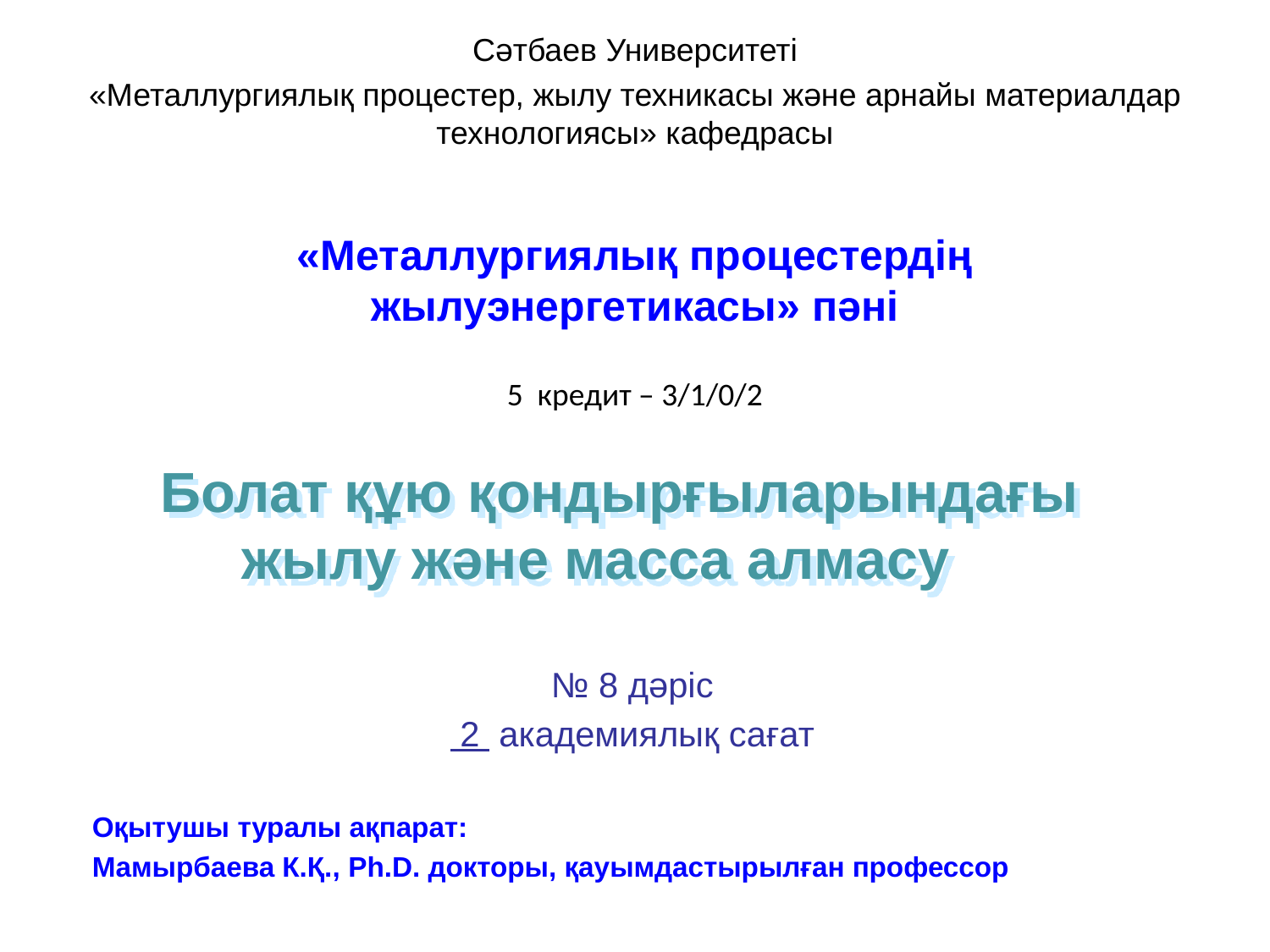

Сәтбаев Университеті
«Металлургиялық процестер, жылу техникасы және арнайы материалдар технологиясы» кафедрасы

«Металлургиялық процестердің жылуэнергетикасы» пәні

5  кредит – 3/1/0/2
# Болат құю қондырғыларындағы жылу және масса алмасу
№ 8 дәріс
 2  академиялық сағат

Оқытушы туралы ақпарат:
Мамырбаева К.Қ., Ph.D. докторы, қауымдастырылған профессор